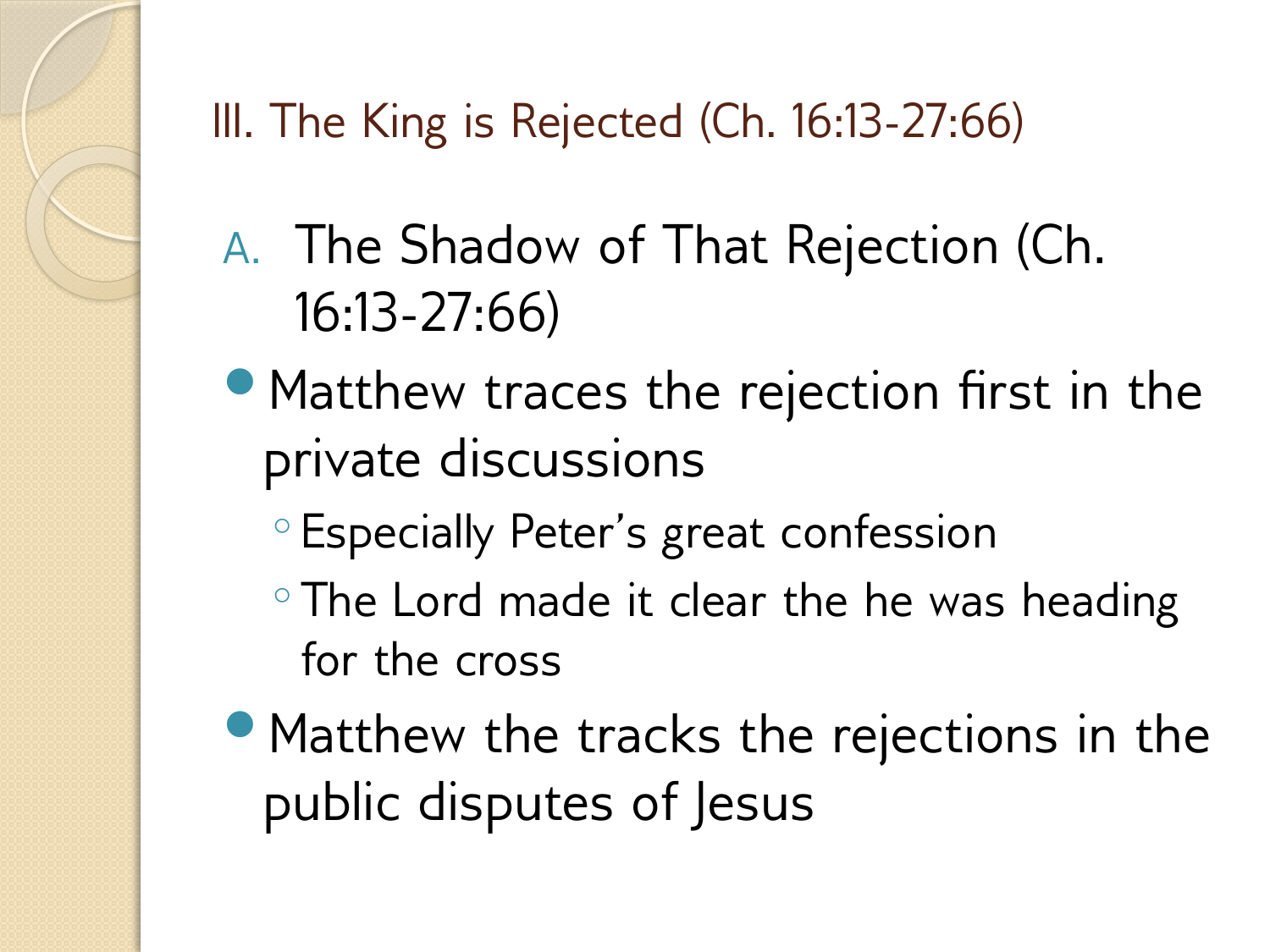

# III. The King is Rejected (Ch. 16:13-27:66)
The Shadow of That Rejection (Ch.  16:13-27:66)
Matthew traces the rejection first in the private discussions
Especially Peter’s great confession
The Lord made it clear the he was heading for the cross
Matthew the tracks the rejections in the public disputes of Jesus